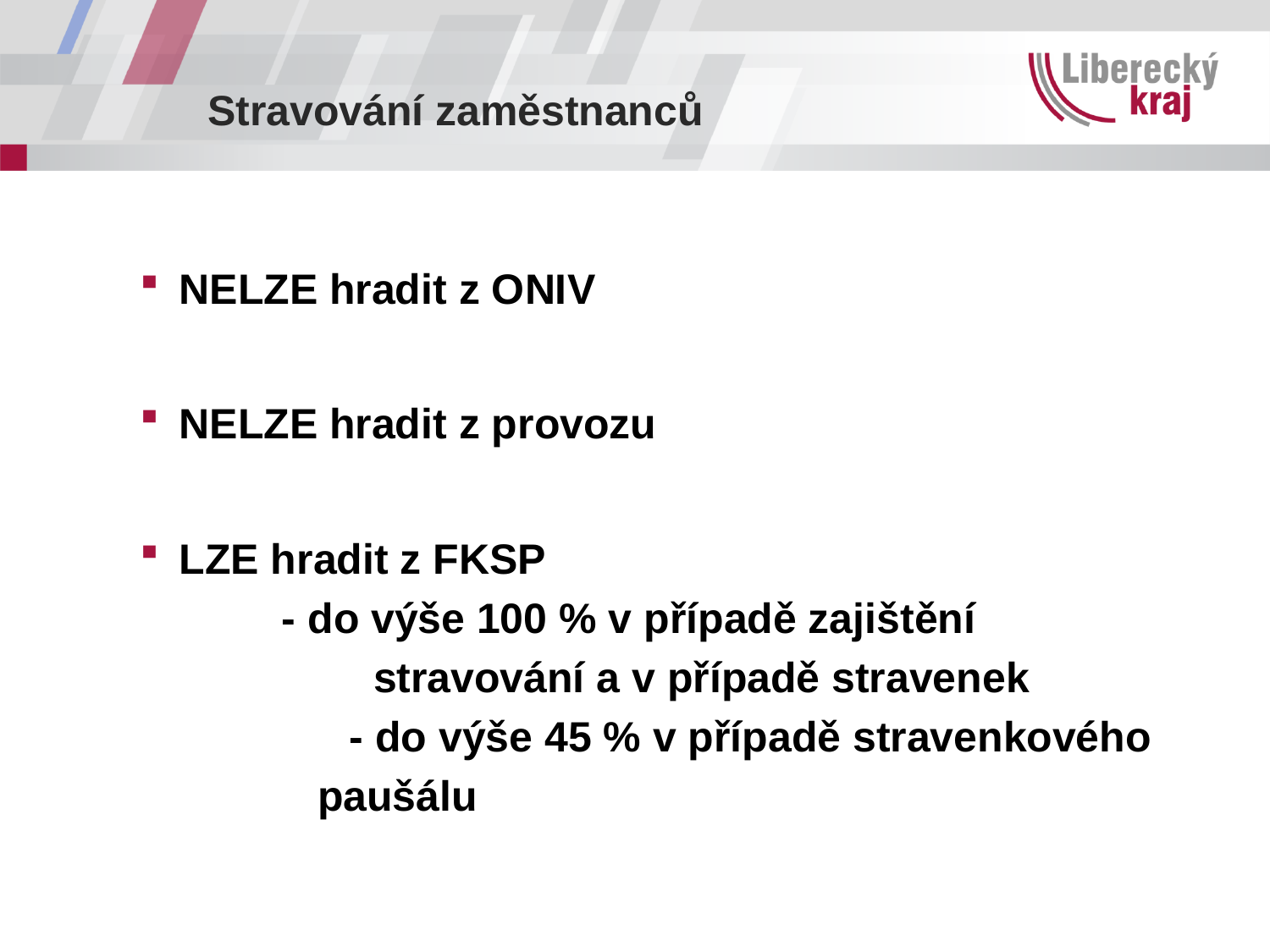

Stravování zaměstnanců

NELZE hradit z ONIV

NELZE hradit z provozu

LZE hradit z FKSP
            - do výše 100 % v případě zajištění
	         stravování a v případě stravenek
	       - do výše 45 % v případě stravenkového
               paušálu